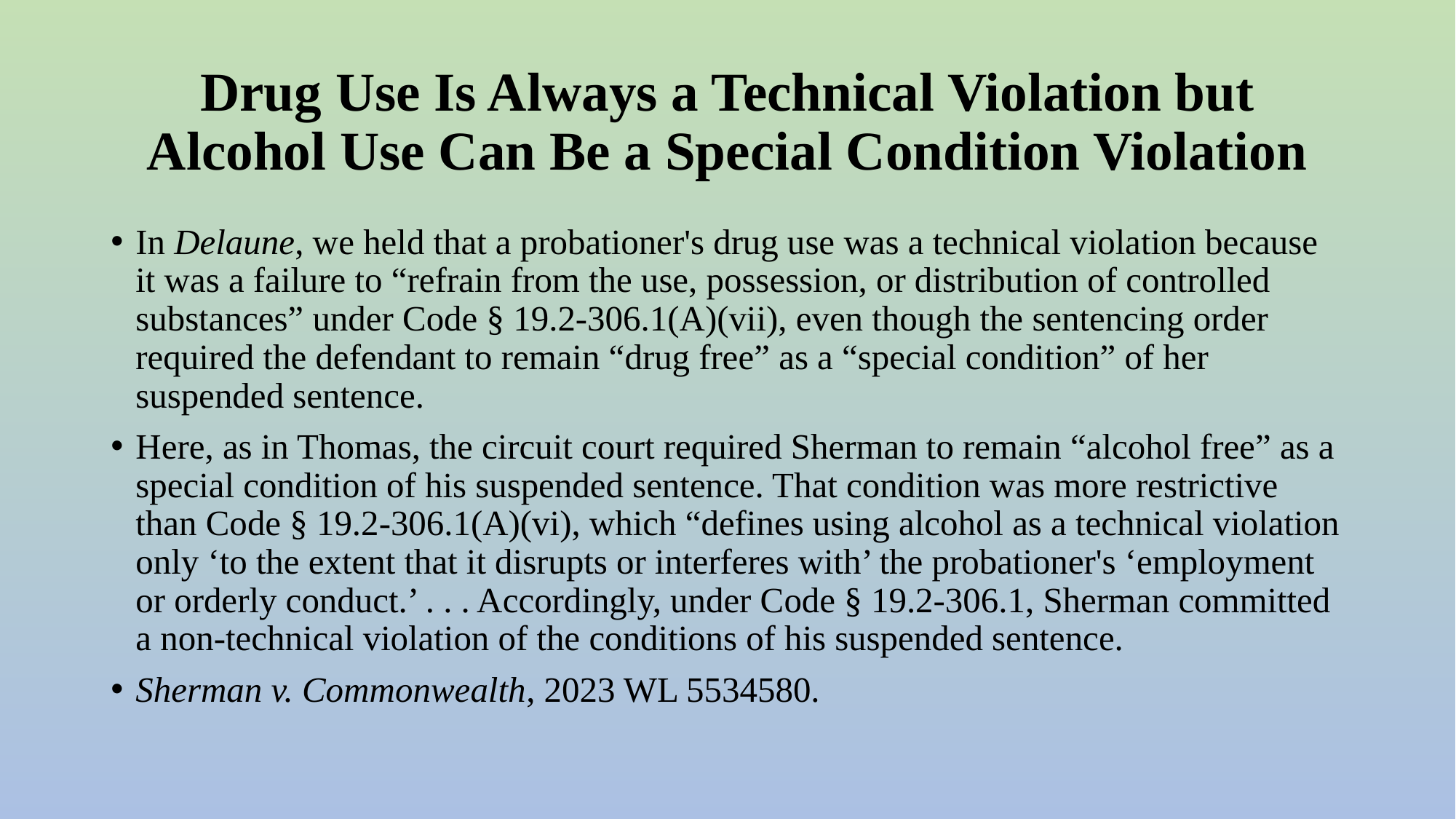

# Drug Use Is Always a Technical Violation but Alcohol Use Can Be a Special Condition Violation
In Delaune, we held that a probationer's drug use was a technical violation because it was a failure to “refrain from the use, possession, or distribution of controlled substances” under Code § 19.2-306.1(A)(vii), even though the sentencing order required the defendant to remain “drug free” as a “special condition” of her suspended sentence.
Here, as in Thomas, the circuit court required Sherman to remain “alcohol free” as a special condition of his suspended sentence. That condition was more restrictive than Code § 19.2-306.1(A)(vi), which “defines using alcohol as a technical violation only ‘to the extent that it disrupts or interferes with’ the probationer's ‘employment or orderly conduct.’ . . . Accordingly, under Code § 19.2-306.1, Sherman committed a non-technical violation of the conditions of his suspended sentence.
Sherman v. Commonwealth, 2023 WL 5534580.